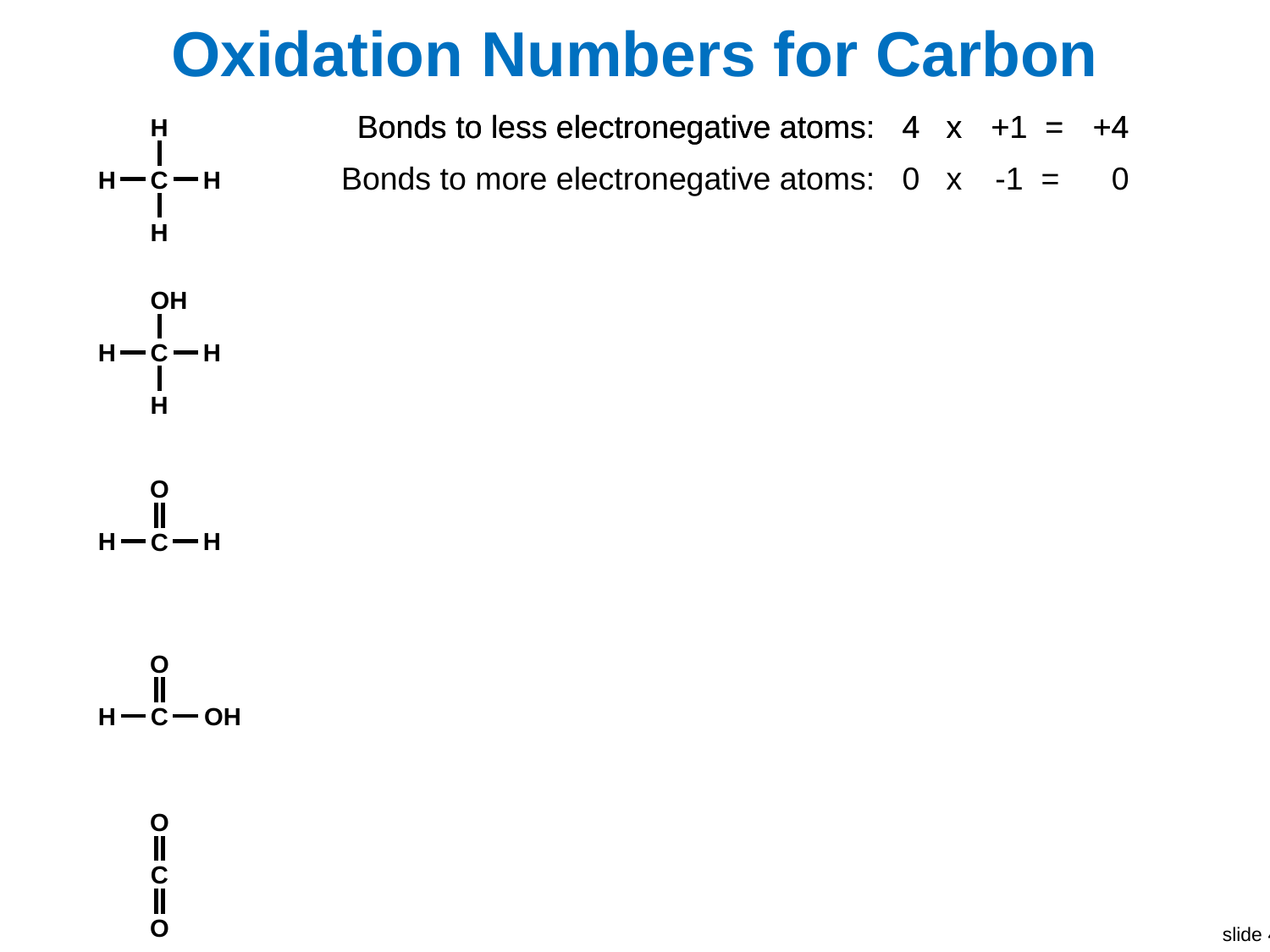

# Oxidation Numbers for Carbon
| Bonds to less electronegative atoms: | 4 x | +1 = | +4 |
| --- | --- | --- | --- |
|  |  |  |  |
|  |  |  |  |
| Bonds to less electronegative atoms: | 4 x | +1 = | +4 |
| --- | --- | --- | --- |
| Bonds to more electronegative atoms: | 0 x | -1 = | 0 |
|  |  |  |  |
H
C
H
H
H
OH
C
H
H
H
O
H
H
C
H
O
H
OH
C
H
O
C
O